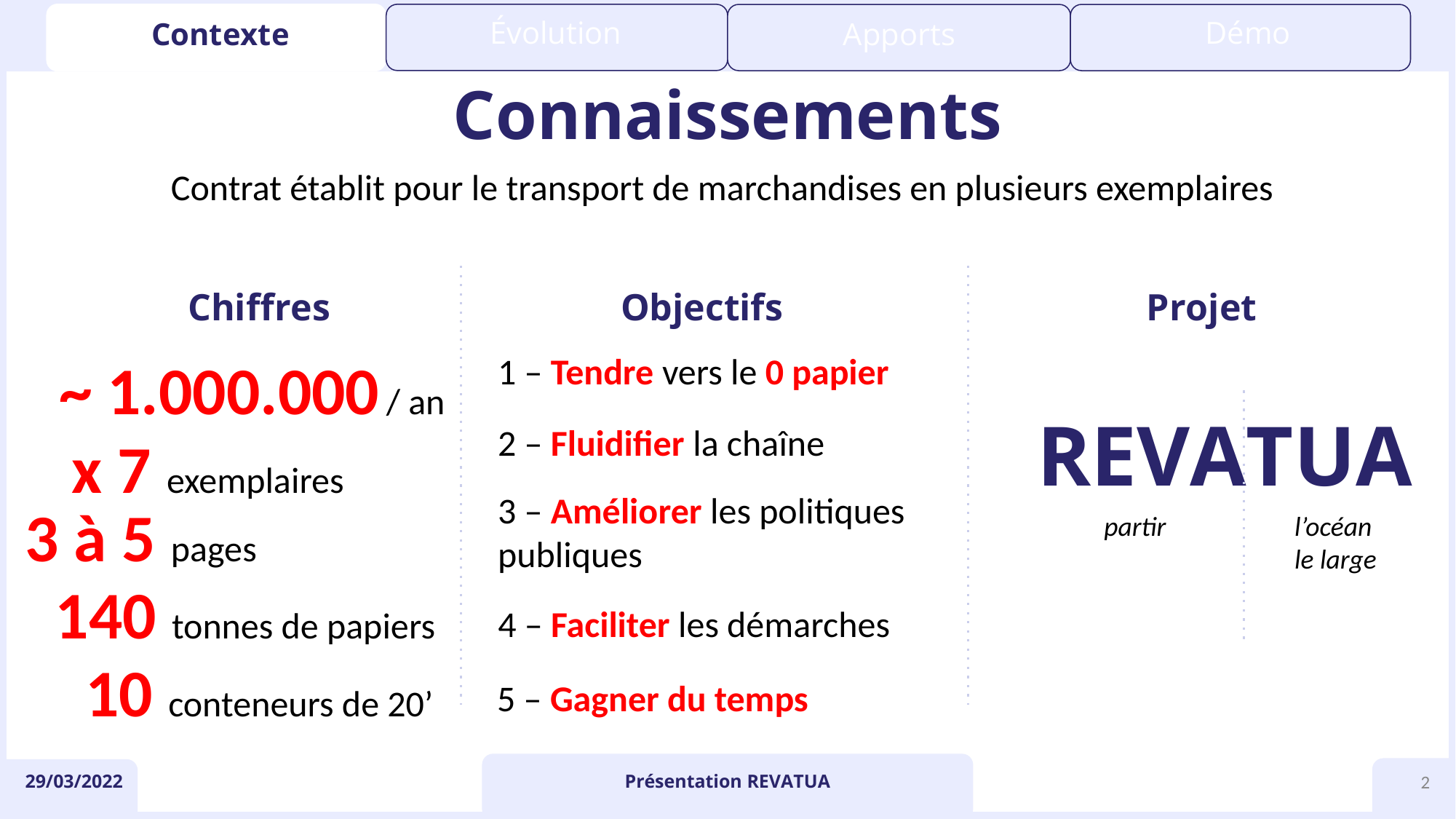

Démo
Évolution
Apports
Contexte
# Connaissements
Contrat établit pour le transport de marchandises en plusieurs exemplaires
Objectifs
Projet
Chiffres
  ~ 1.000.000 / an
1 – Tendre vers le 0 papier
REVATUA
2 – Fluidifier la chaîne
   x 7 exemplaires
3 – Améliorer les politiques publiques
3 à 5 pages
partir
l’océan
le large
  140 tonnes de papiers
4 – Faciliter les démarches
    10 conteneurs de 20’
5 – Gagner du temps
29/03/2022
Présentation REVATUA
2